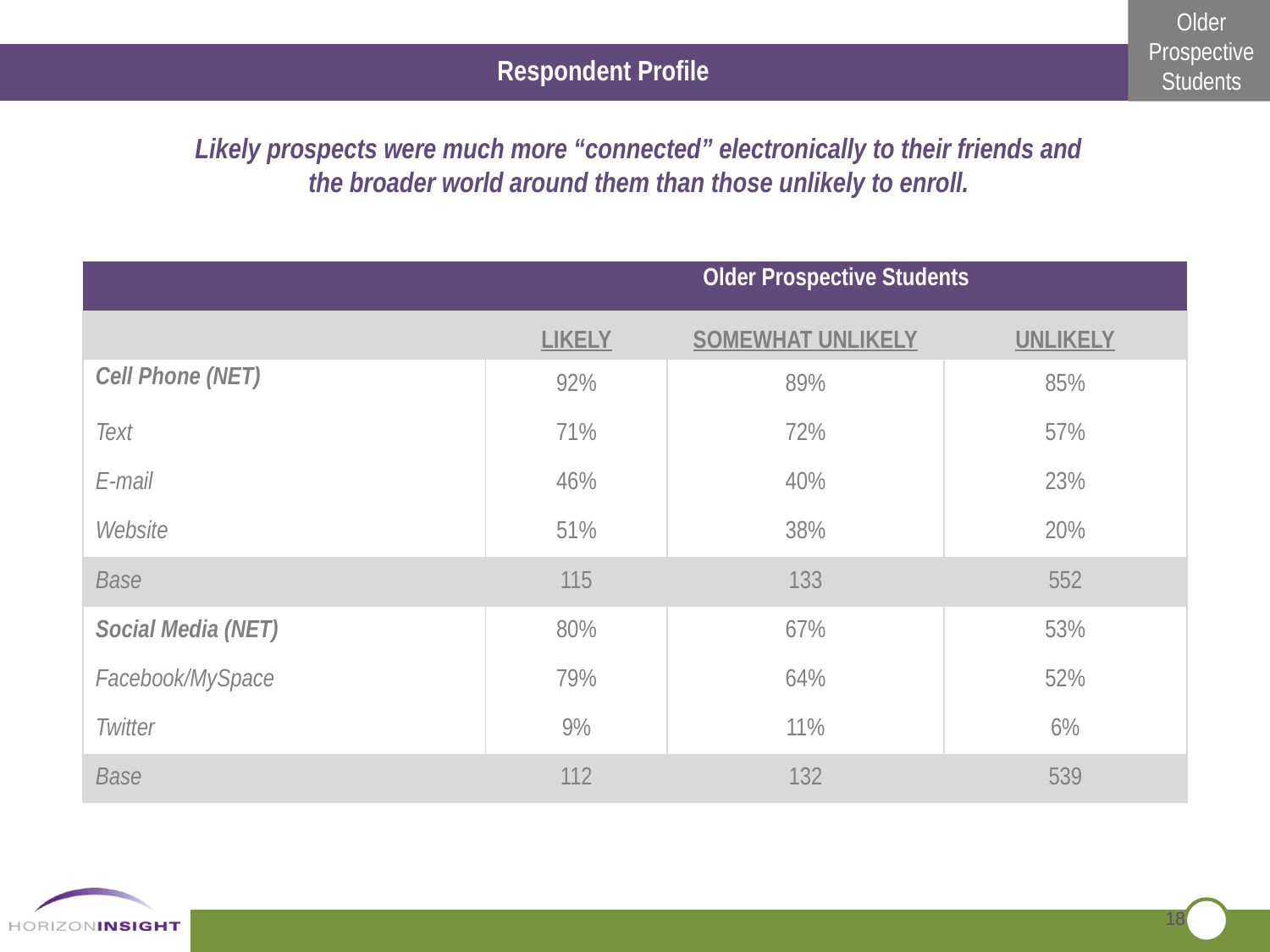

Respondent Profile
Likely prospects were much more “connected” electronically to their friends and the broader world around them than those unlikely to enroll.
|  | Older Prospective Students |  |  |
| --- | --- | --- | --- |
|  | LIKELY | SOMEWHAT UNLIKELY | UNLIKELY |
| Cell Phone (NET) | 92% | 89% | 85% |
| Text | 71% | 72% | 57% |
| E-mail | 46% | 40% | 23% |
| Website | 51% | 38% | 20% |
| Base | 115 | 133 | 552 |
| Social Media (NET) | 80% | 67% | 53% |
| Facebook/MySpace | 79% | 64% | 52% |
| Twitter | 9% | 11% | 6% |
| Base | 112 | 132 | 539 |